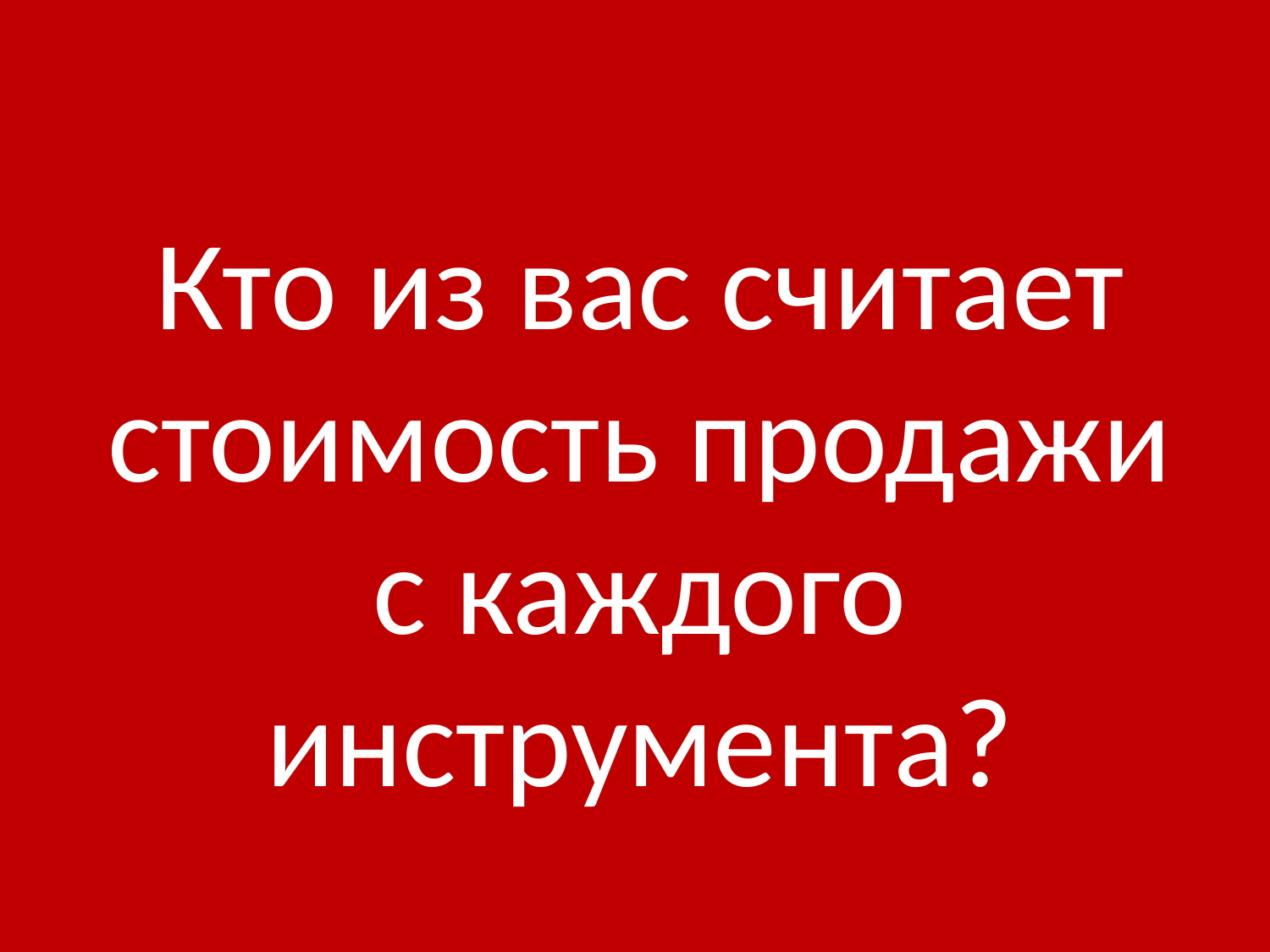

Кто из вас считает стоимость продажи с каждого инструмента?